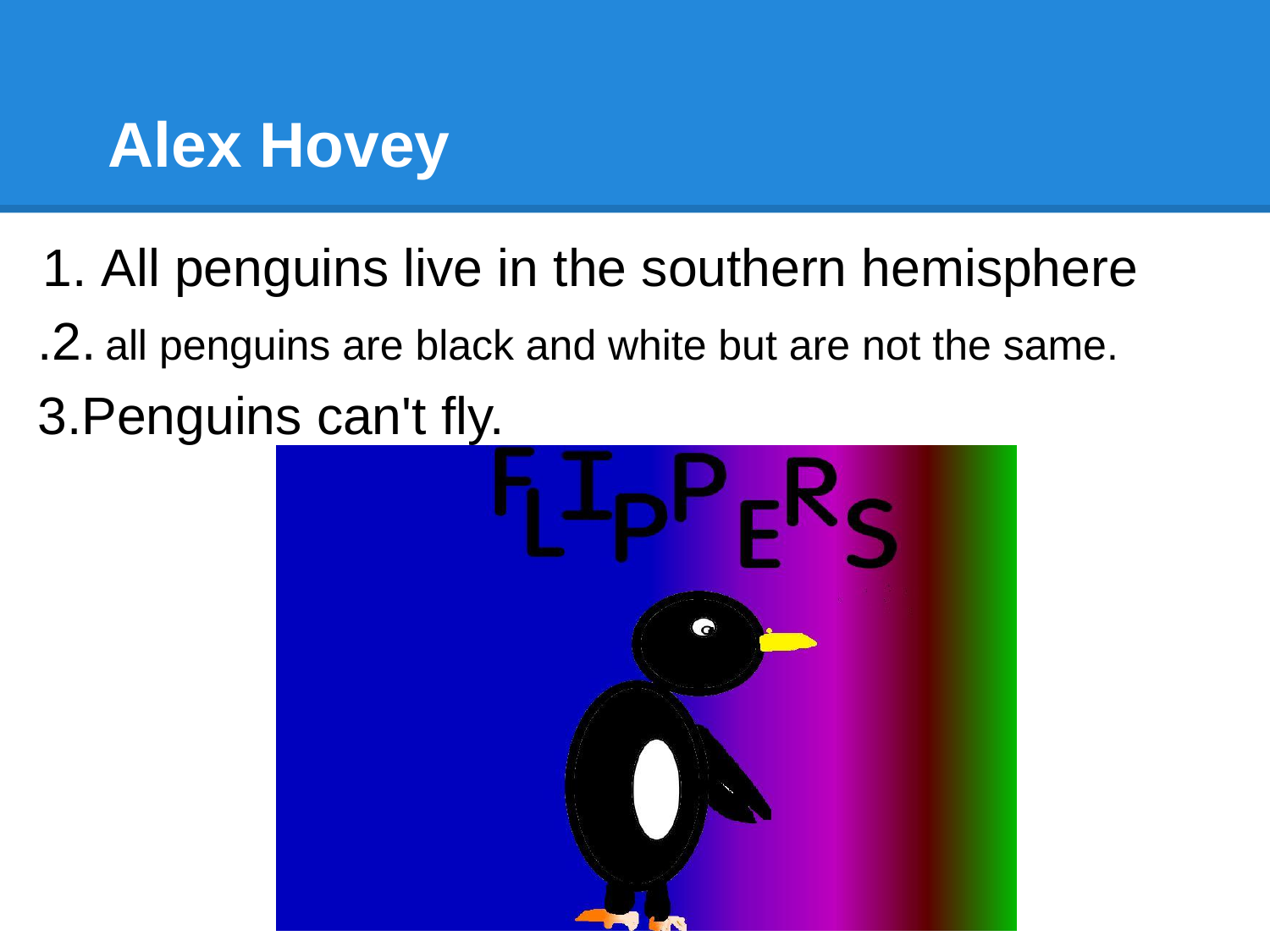

# Alex Hovey
All penguins live in the southern hemisphere
.2. all penguins are black and white but are not the same.
3.Penguins can't fly.